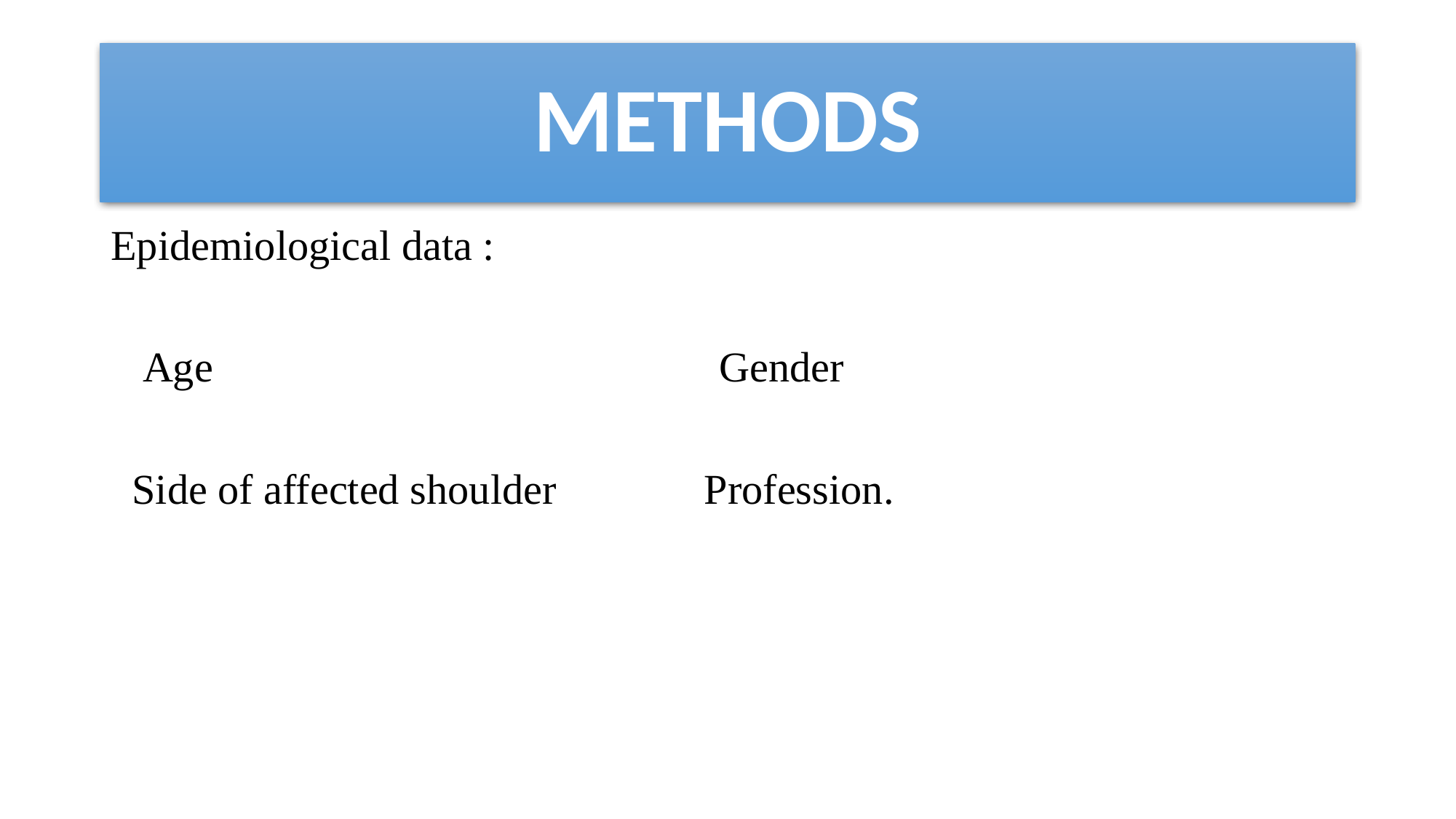

# METHODS
Epidemiological data :

   Age                                                Gender

  Side of affected shoulder              Profession.